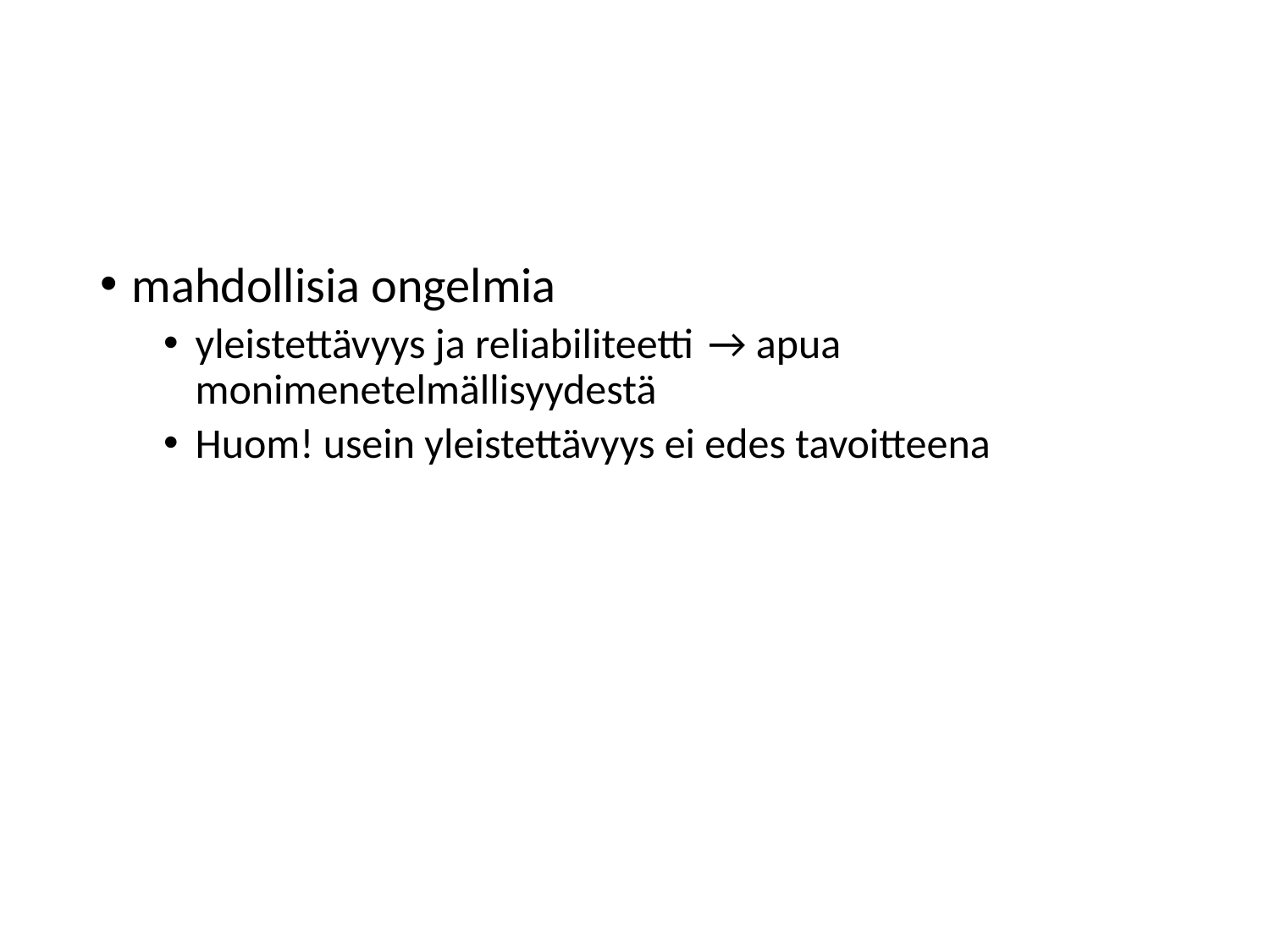

#
mahdollisia ongelmia
yleistettävyys ja reliabiliteetti  → apua monimenetelmällisyydestä
Huom! usein yleistettävyys ei edes tavoitteena